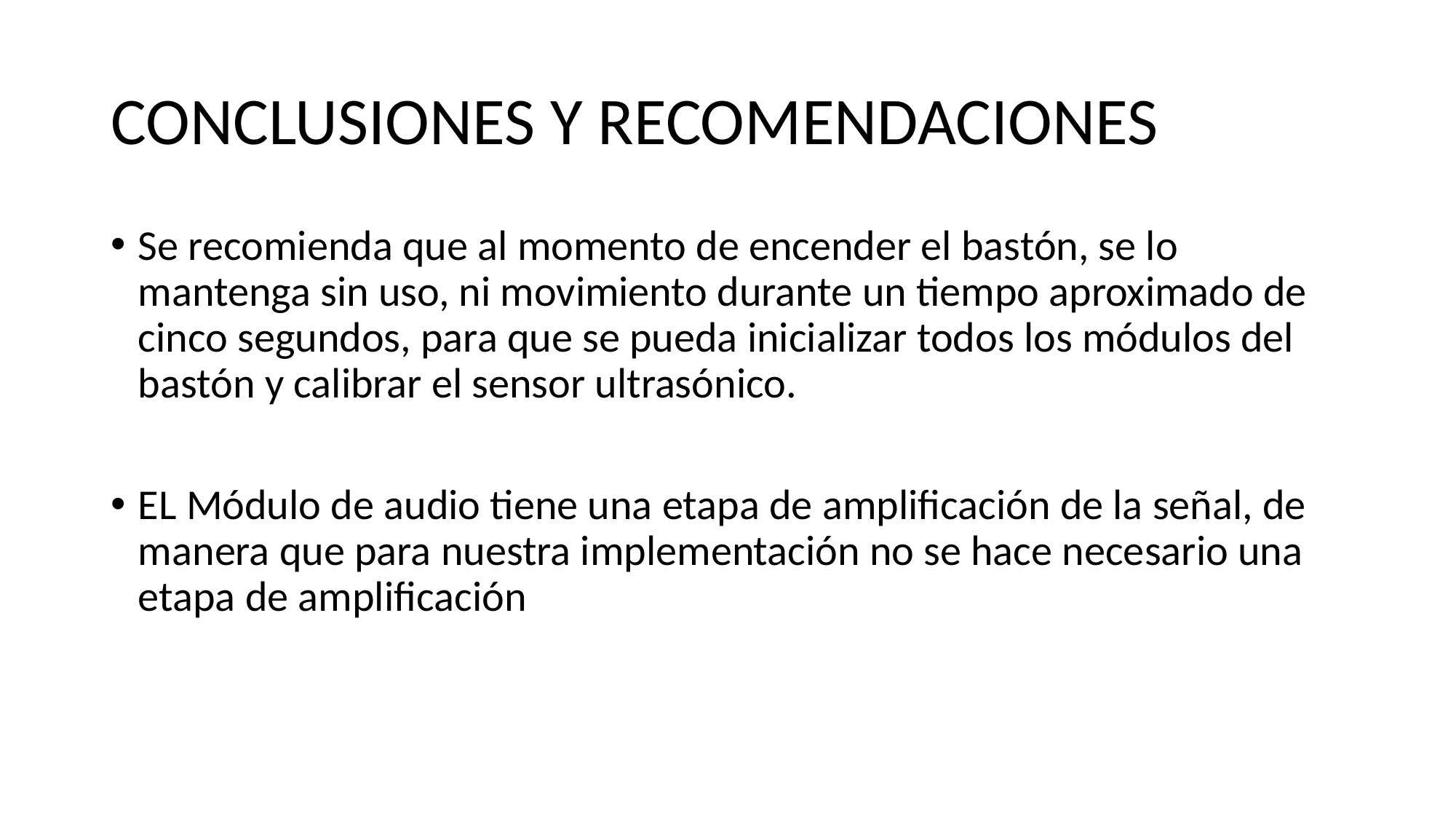

# CONCLUSIONES Y RECOMENDACIONES
Se recomienda que al momento de encender el bastón, se lo mantenga sin uso, ni movimiento durante un tiempo aproximado de cinco segundos, para que se pueda inicializar todos los módulos del bastón y calibrar el sensor ultrasónico.

EL Módulo de audio tiene una etapa de amplificación de la señal, de manera que para nuestra implementación no se hace necesario una etapa de amplificación